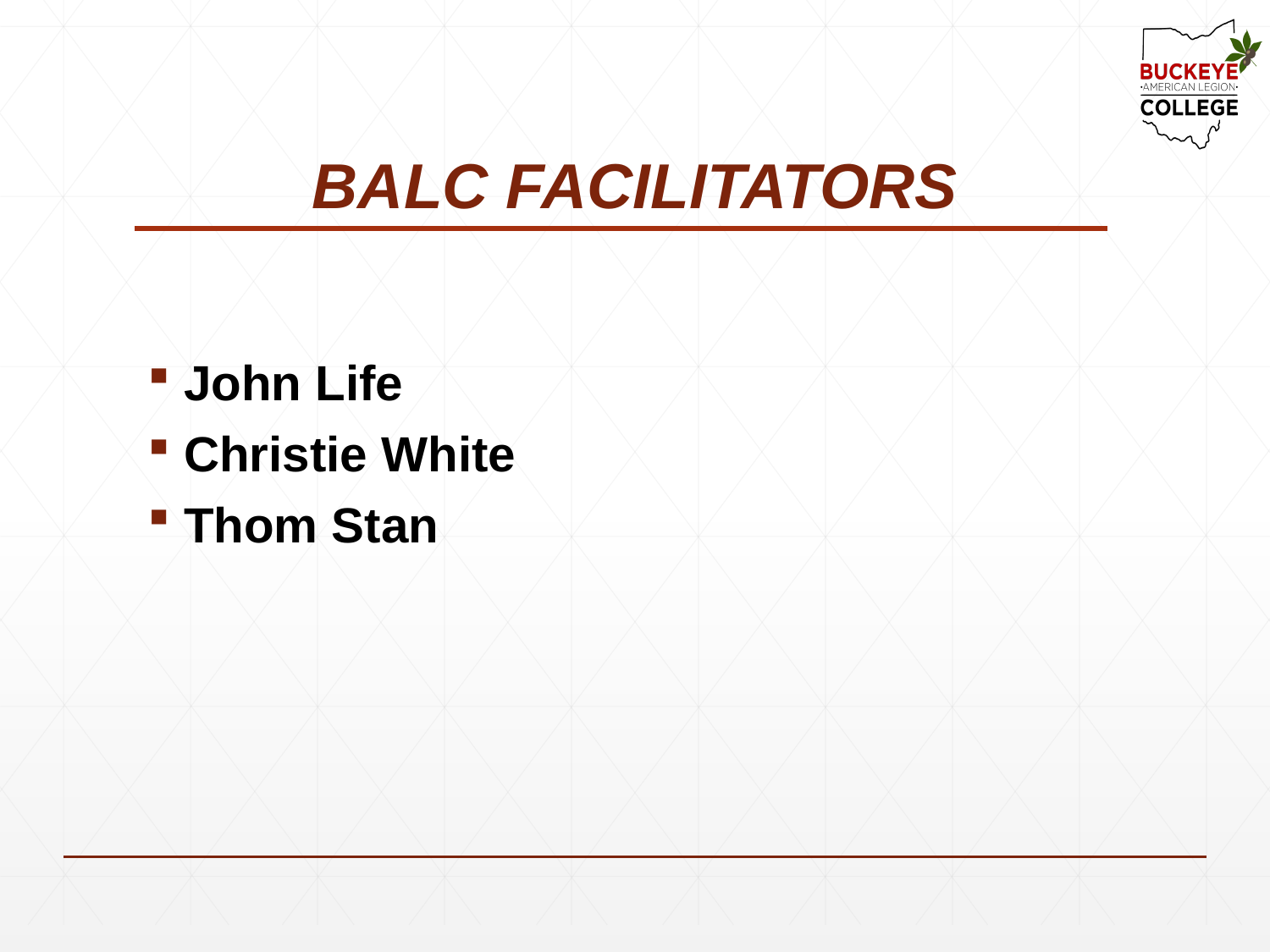

# BALC FACILITATORS

 John Life
 Christie White
 Thom Stan